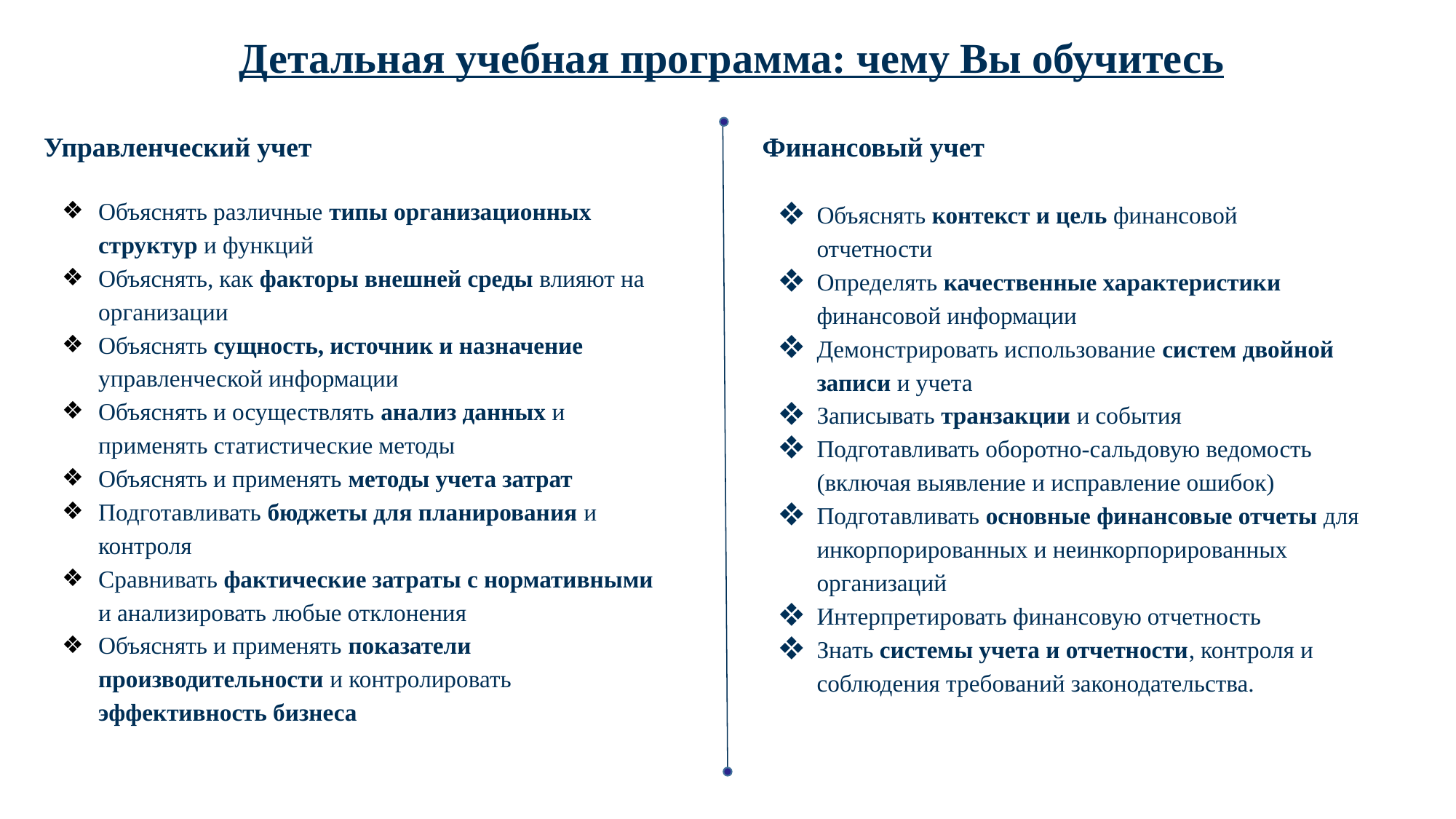

Детальная учебная программа: чему Вы обучитесь

Управленческий учет

Объяснять различные типы организационных структур и функций
Объяснять, как факторы внешней среды влияют на организации
Объяснять сущность, источник и назначение управленческой информации
Объяснять и осуществлять анализ данных и применять статистические методы
Объяснять и применять методы учета затрат
Подготавливать бюджеты для планирования и контроля
Сравнивать фактические затраты с нормативными и анализировать любые отклонения
Объяснять и применять показатели производительности и контролировать эффективность бизнеса

Финансовый учет

Объяснять контекст и цель финансовой отчетности
Определять качественные характеристики финансовой информации
Демонстрировать использование систем двойной записи и учета
Записывать транзакции и события
Подготавливать оборотно-сальдовую ведомость (включая выявление и исправление ошибок)
Подготавливать основные финансовые отчеты для инкорпорированных и неинкорпорированных организаций
Интерпретировать финансовую отчетность
Знать системы учета и отчетности, контроля и соблюдения требований законодательства.